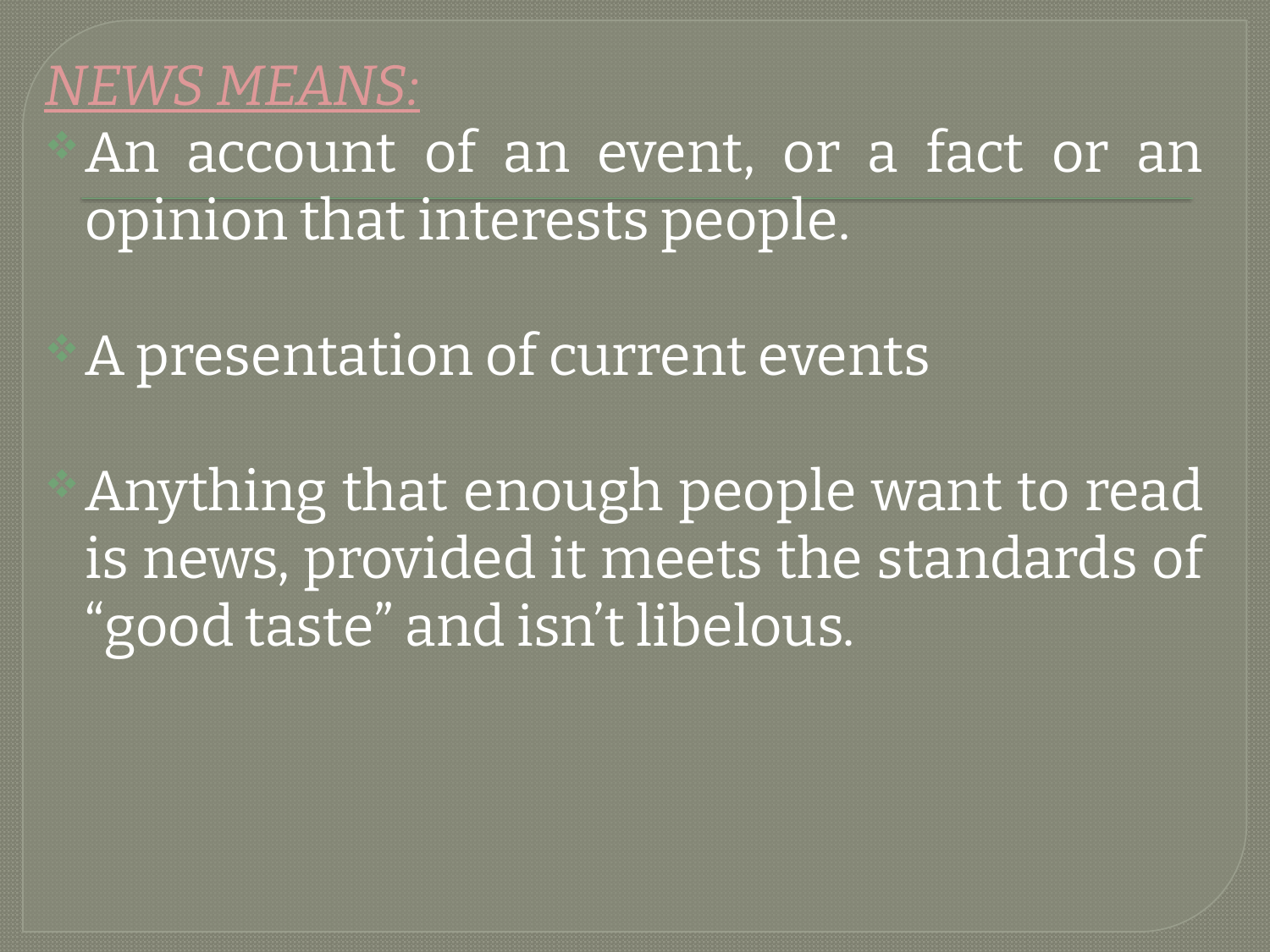

NEWS MEANS:
An account of an event, or a fact or an opinion that interests people.

A presentation of current events

Anything that enough people want to read is news, provided it meets the standards of “good taste” and isn’t libelous.